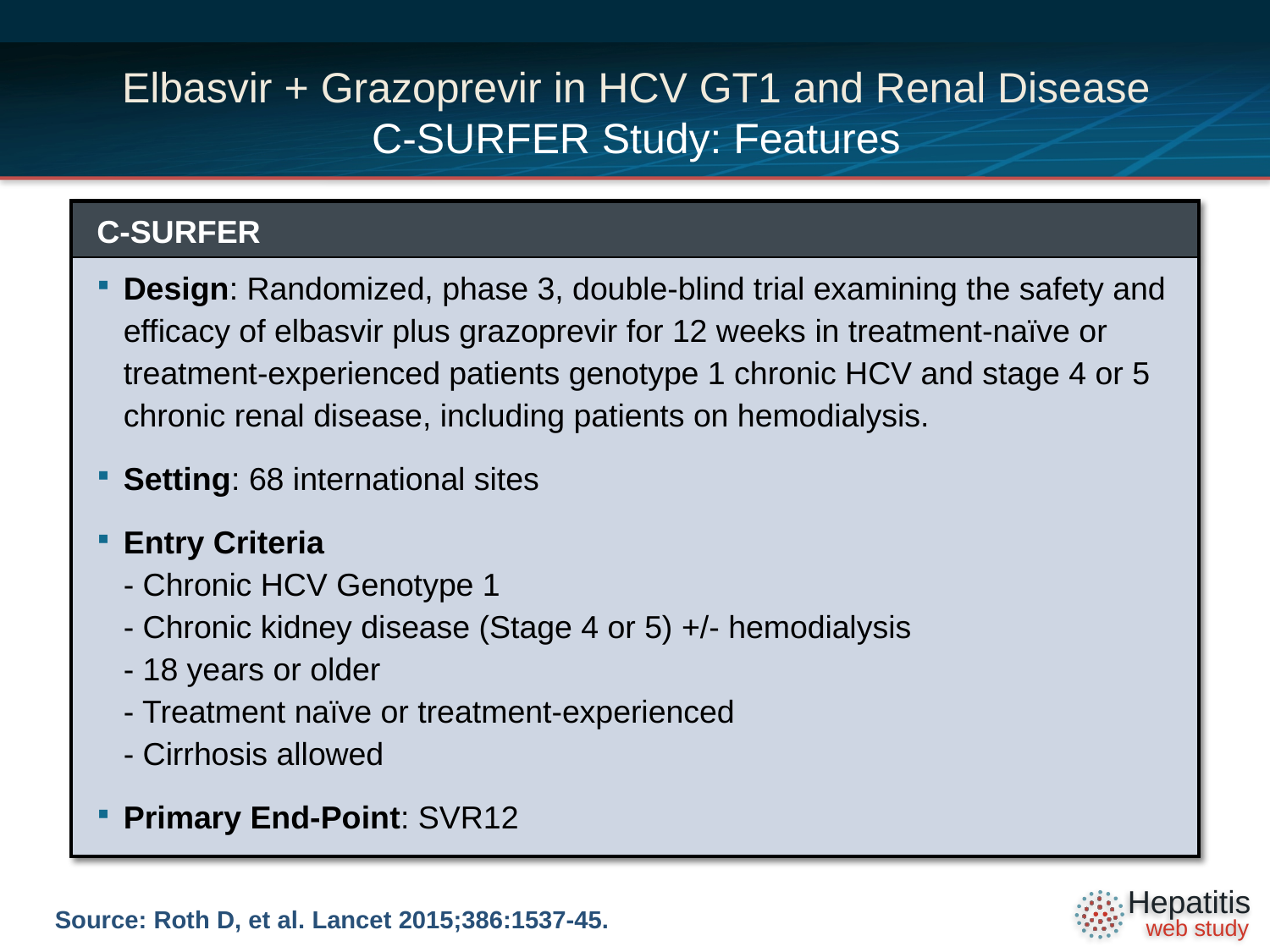

# Elbasvir + Grazoprevir in HCV GT1 and Renal Disease C-SURFER Study: Features
| C-SURFER |
| --- |
| Design: Randomized, phase 3, double-blind trial examining the safety and efficacy of elbasvir plus grazoprevir for 12 weeks in treatment-naïve or treatment-experienced patients genotype 1 chronic HCV and stage 4 or 5 chronic renal disease, including patients on hemodialysis. Setting: 68 international sites Entry Criteria - Chronic HCV Genotype 1 - Chronic kidney disease (Stage 4 or 5) +/- hemodialysis - 18 years or older - Treatment naïve or treatment-experienced - Cirrhosis allowed Primary End-Point: SVR12 |
Source: Roth D, et al. Lancet 2015;386:1537-45.